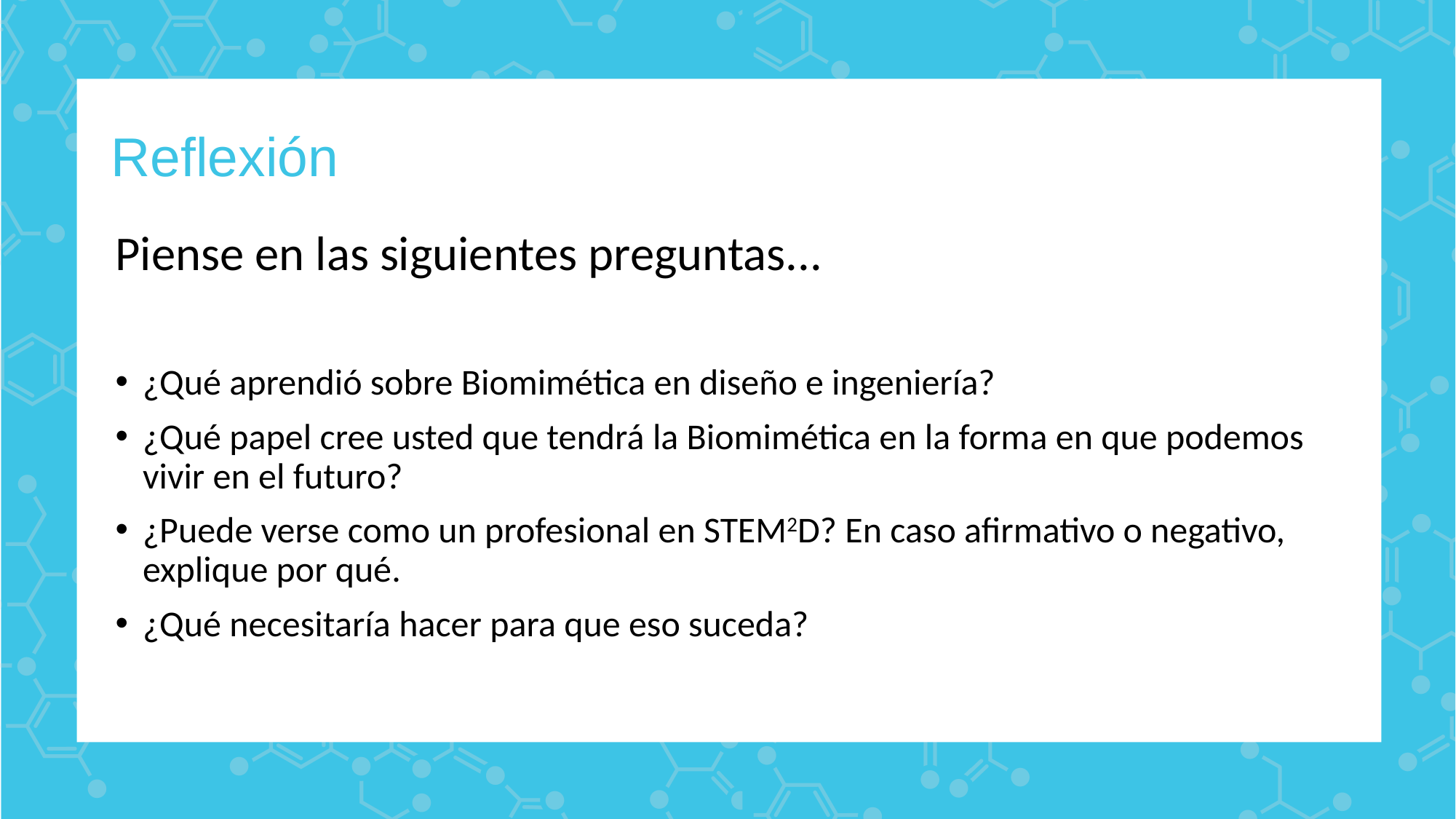

# Reflexión
Piense en las siguientes preguntas...

¿Qué aprendió sobre Biomimética en diseño e ingeniería?
¿Qué papel cree usted que tendrá la Biomimética en la forma en que podemos vivir en el futuro?
¿Puede verse como un profesional en STEM2D? En caso afirmativo o negativo, explique por qué.
¿Qué necesitaría hacer para que eso suceda?